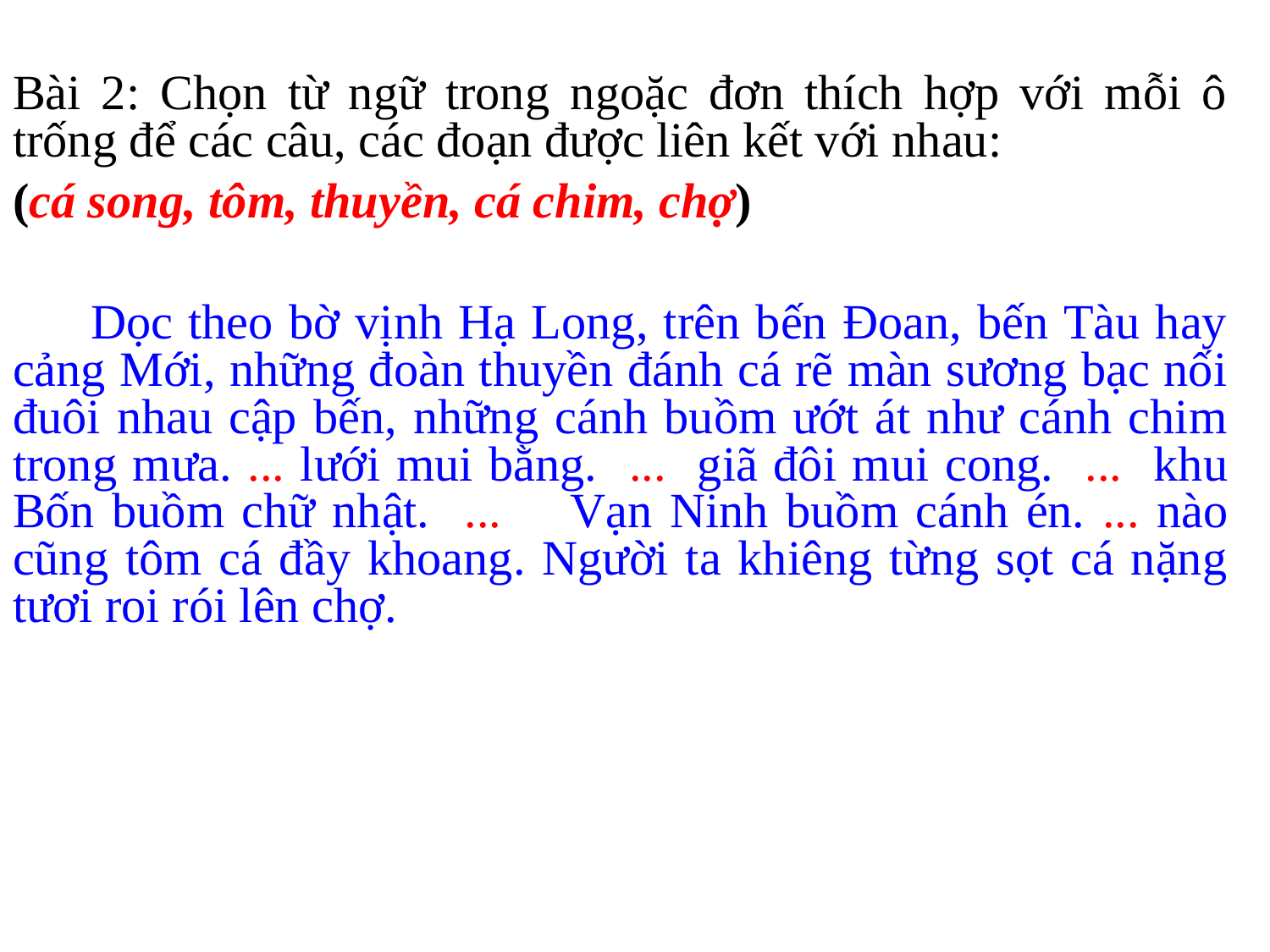

Bài 2: Chọn từ ngữ trong ngoặc đơn thích hợp với mỗi ô trống để các câu, các đoạn được liên kết với nhau:
(cá song, tôm, thuyền, cá chim, chợ)

     Dọc theo bờ vịnh Hạ Long, trên bến Đoan, bến Tàu hay cảng Mới, những đoàn thuyền đánh cá rẽ màn sương bạc nối đuôi nhau cập bến, những cánh buồm ướt át như cánh chim trong mưa. ... lưới mui bằng.  ...  giã đôi mui cong.  ...  khu Bốn buồm chữ nhật.  ...    Vạn Ninh buồm cánh én. ... nào cũng tôm cá đầy khoang. Người ta khiêng từng sọt cá nặng tươi roi rói lên chợ.